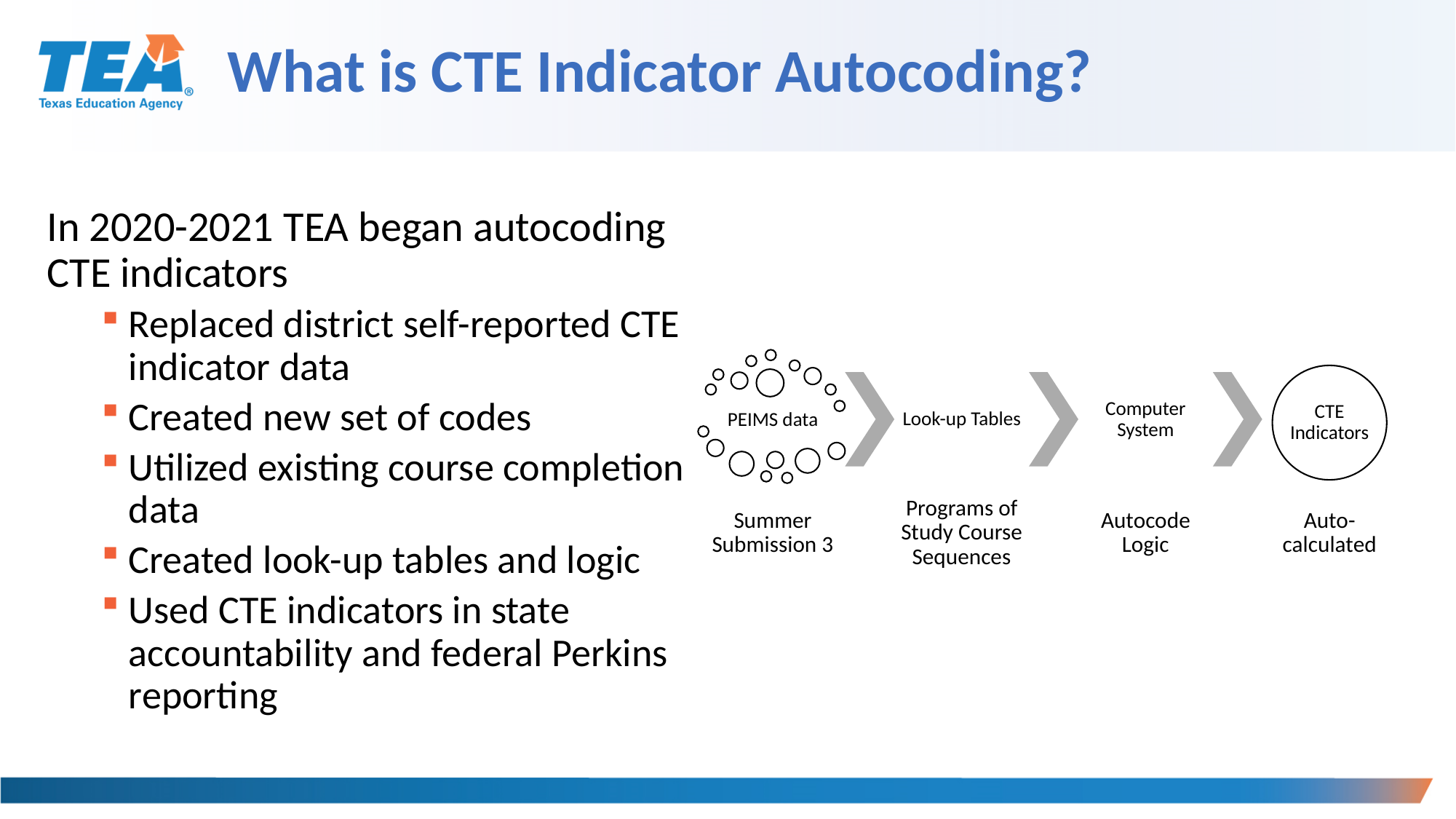

# What is CTE Indicator Autocoding?
PEIMS data
Summer Submission 3
Look-up Tables
Programs of Study Course Sequences
Computer System
Autocode Logic
CTE Indicators
Auto-calculated
In 2020-2021 TEA began autocoding CTE indicators
Replaced district self-reported CTE indicator data
Created new set of codes
Utilized existing course completion data
Created look-up tables and logic
Used CTE indicators in state accountability and federal Perkins reporting